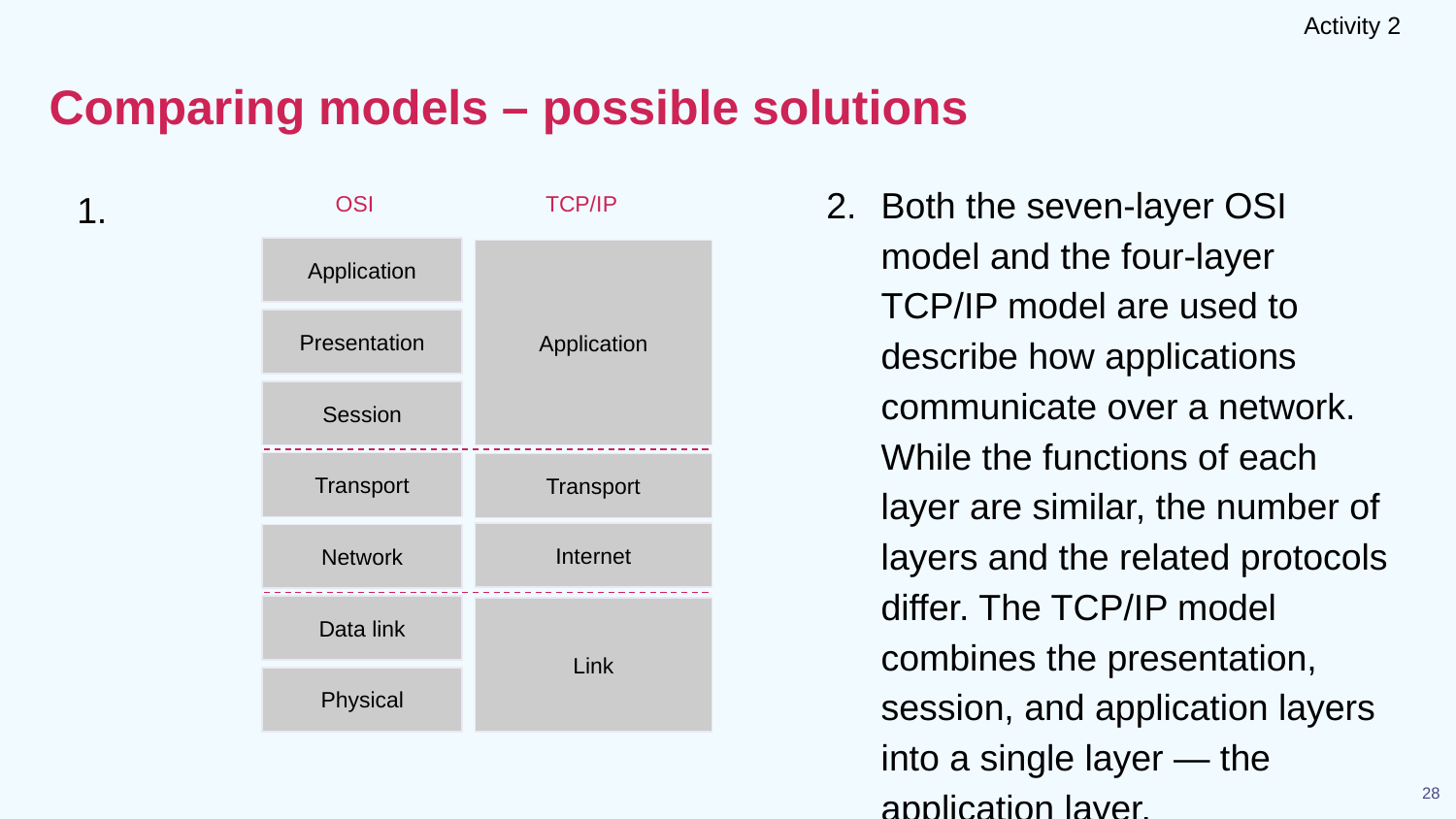

Activity 2
# Comparing models – possible solutions
Both the seven-layer OSI model and the four-layer TCP/IP model are used to describe how applications communicate over a network. While the functions of each layer are similar, the number of layers and the related protocols differ. The TCP/IP model combines the presentation, session, and application layers into a single layer — the application layer.
OSI
TCP/IP
1.
Application
Application
Presentation
Session
Transport
Transport
Internet
Network
Data link
Link
Physical
28